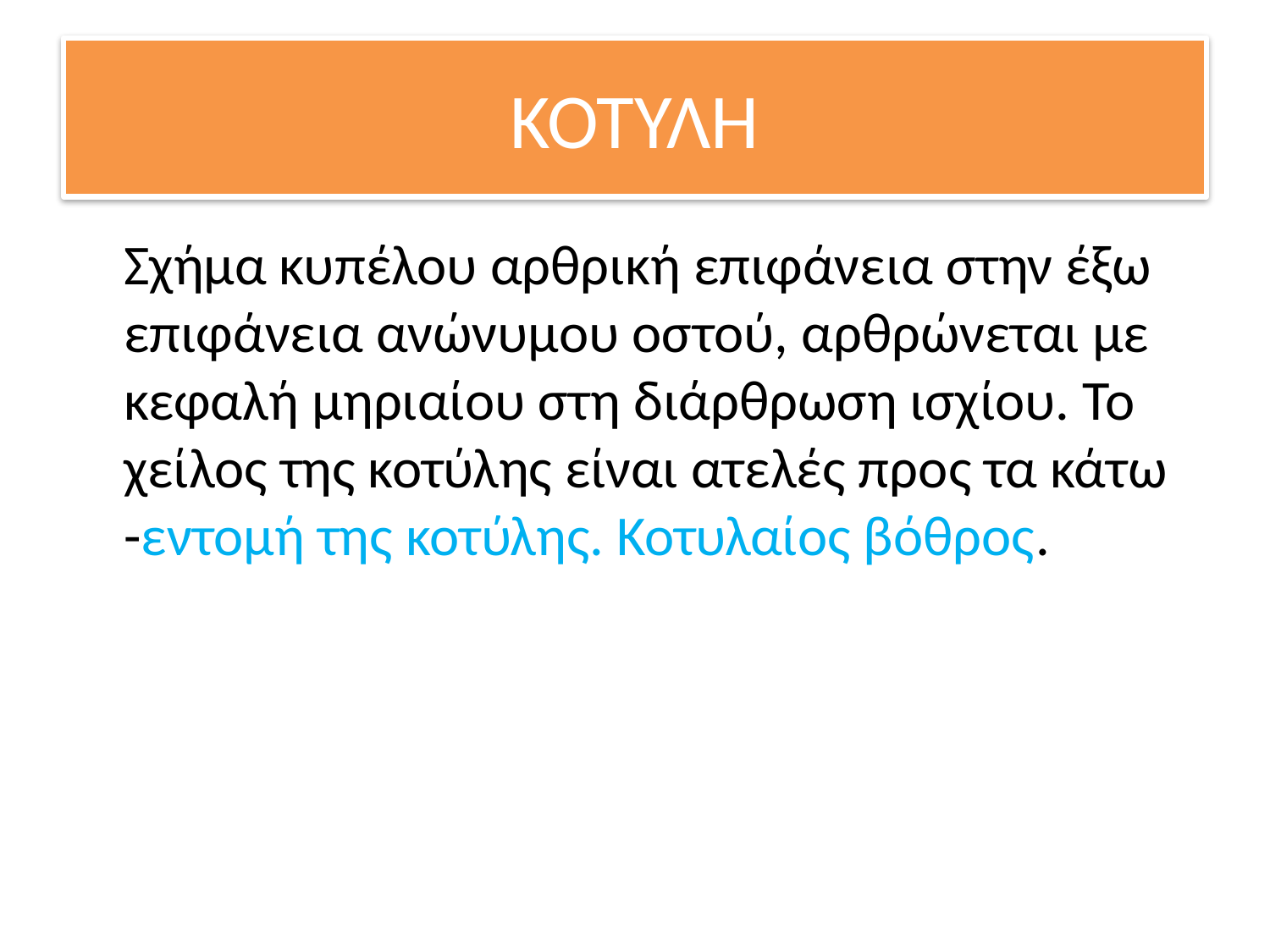

# ΚΟΤΥΛΗ
	Σχήμα κυπέλου αρθρική επιφάνεια στην έξω επιφάνεια ανώνυμου οστού, αρθρώνεται με κεφαλή μηριαίου στη διάρθρωση ισχίου. Το χείλος της κοτύλης είναι ατελές προς τα κάτω -εντομή της κοτύλης. Κοτυλαίος βόθρος.